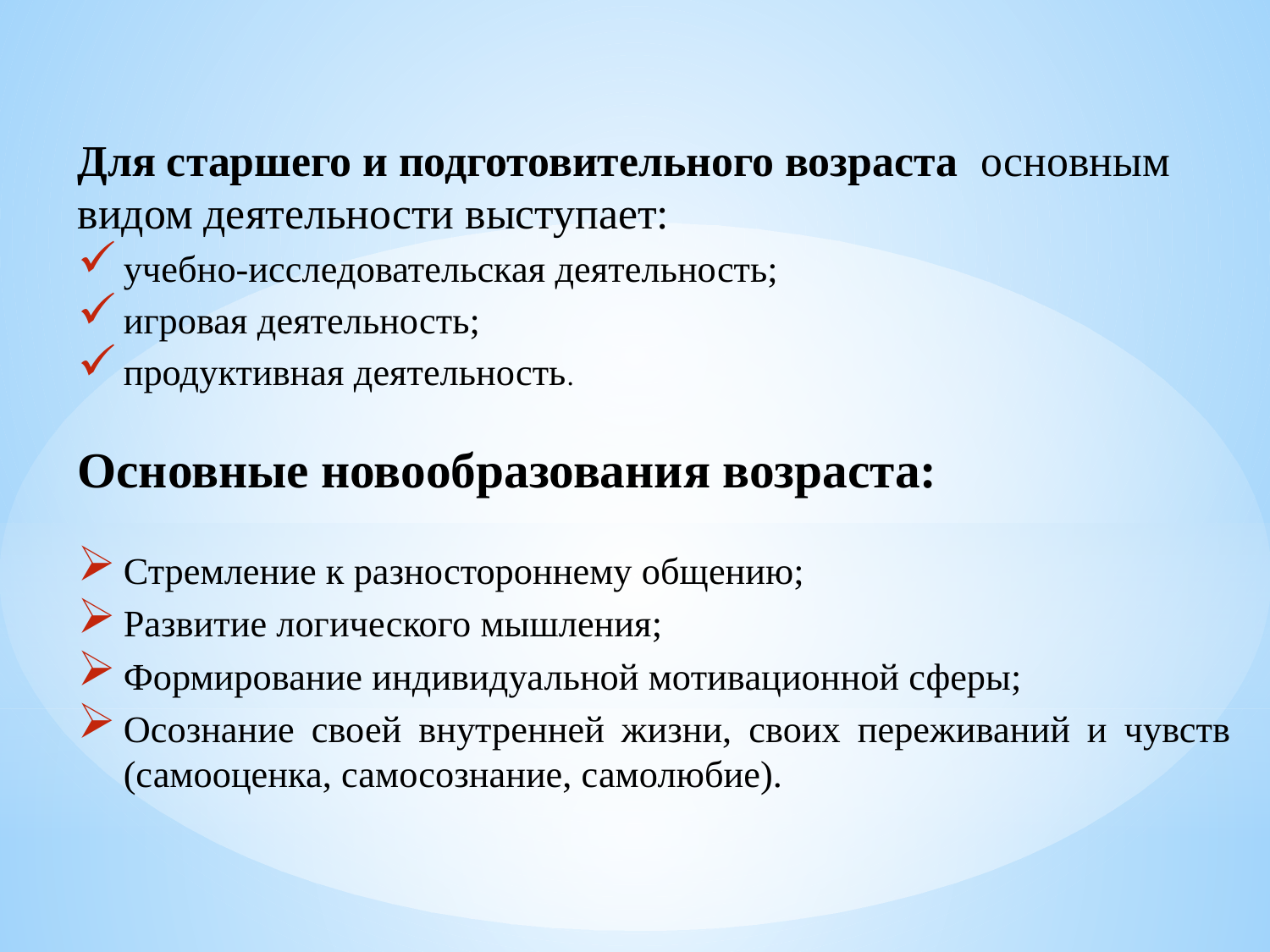

Для старшего и подготовительного возраста  основным видом деятельности выступает:
учебно-исследовательская деятельность;
игровая деятельность;
продуктивная деятельность.

Основные новообразования возраста:

Стремление к разностороннему общению;
Развитие логического мышления;
Формирование индивидуальной мотивационной сферы;
Осознание своей внутренней жизни, своих переживаний и чувств (самооценка, самосознание, самолюбие).

#